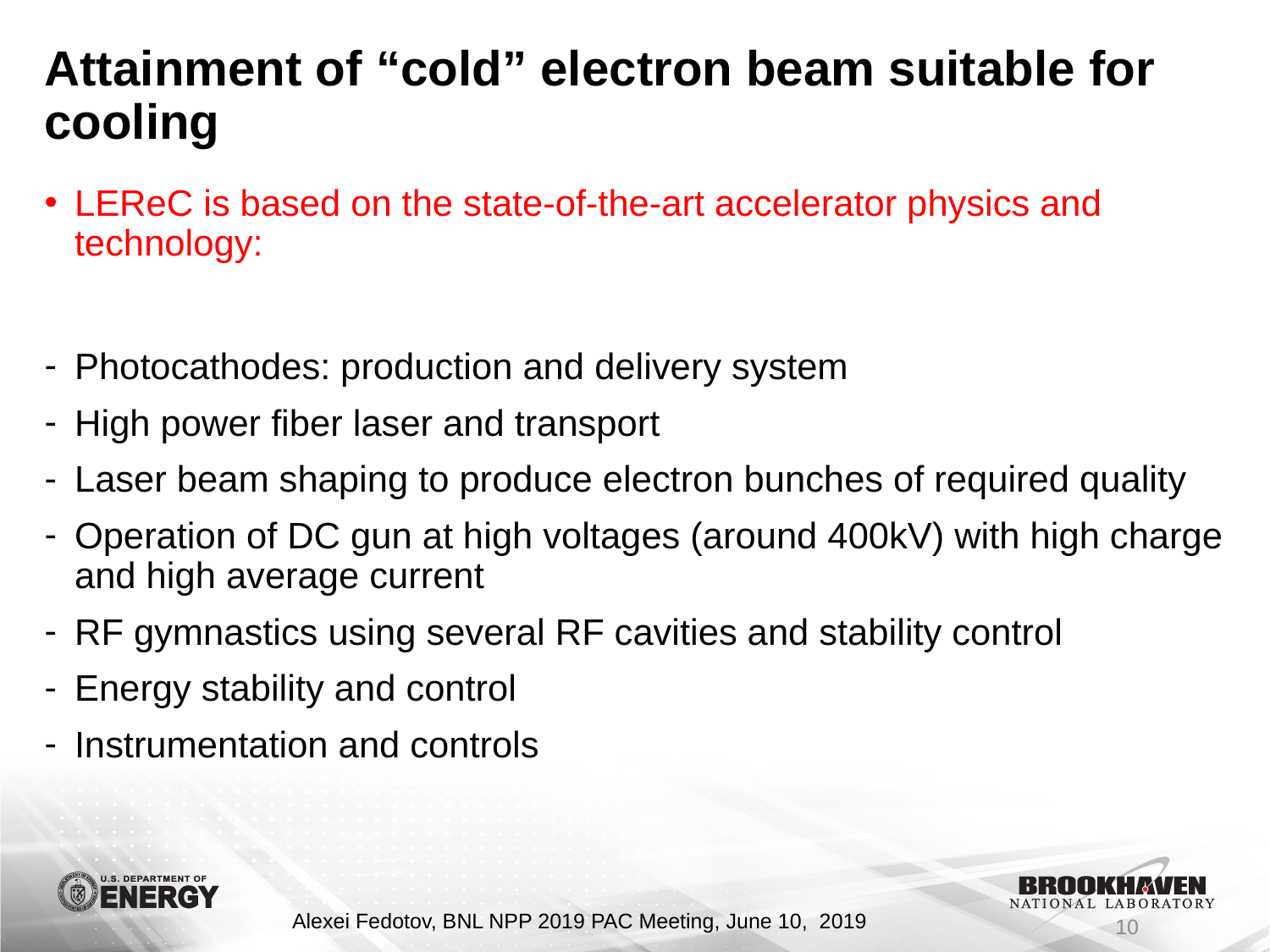

# Attainment of “cold” electron beam suitable for cooling
LEReC is based on the state-of-the-art accelerator physics and technology:

Photocathodes: production and delivery system
High power fiber laser and transport
Laser beam shaping to produce electron bunches of required quality
Operation of DC gun at high voltages (around 400kV) with high charge and high average current
RF gymnastics using several RF cavities and stability control
Energy stability and control
Instrumentation and controls

10